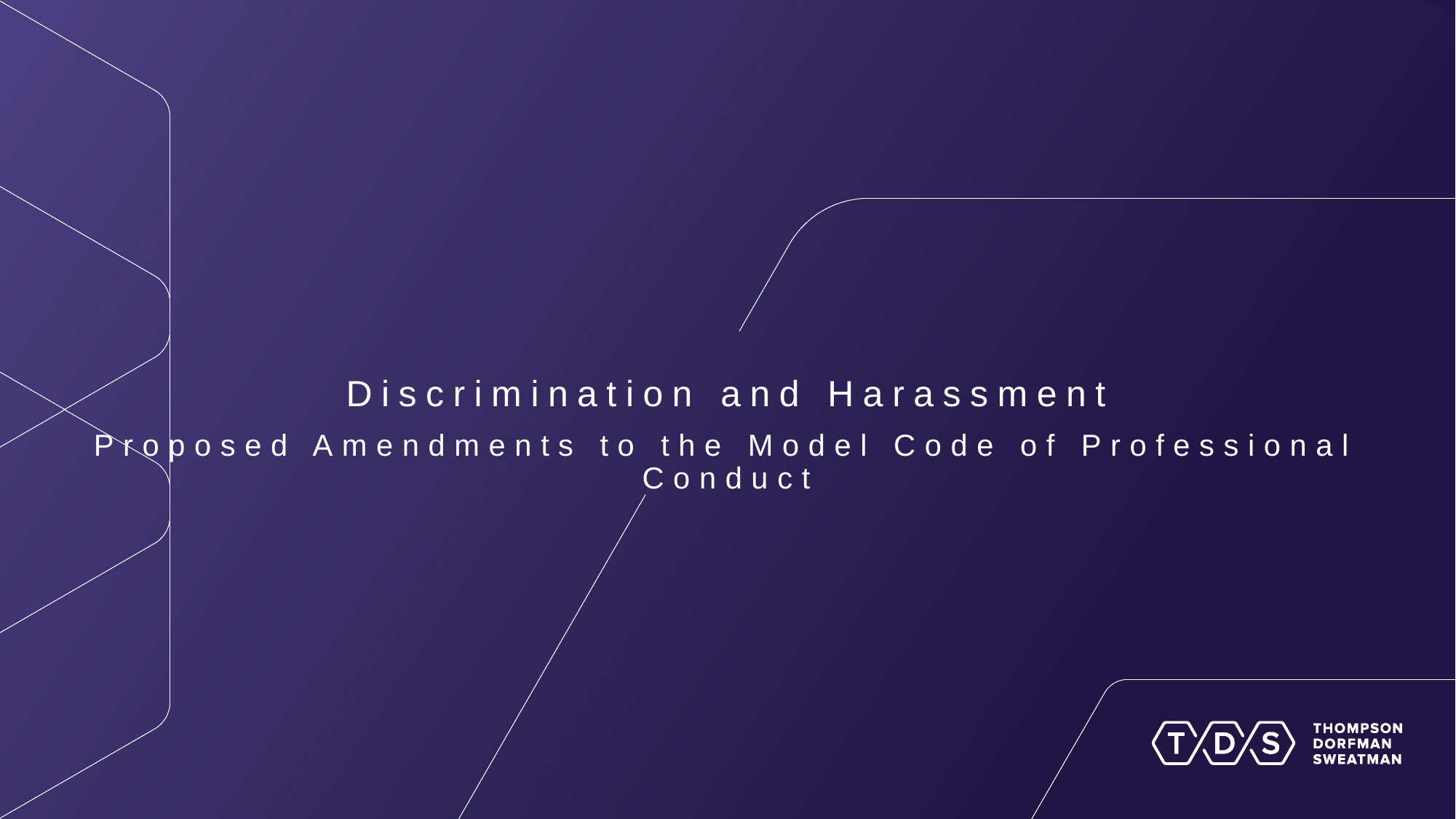

Discrimination and Harassment
Proposed Amendments to the Model Code of Professional Conduct